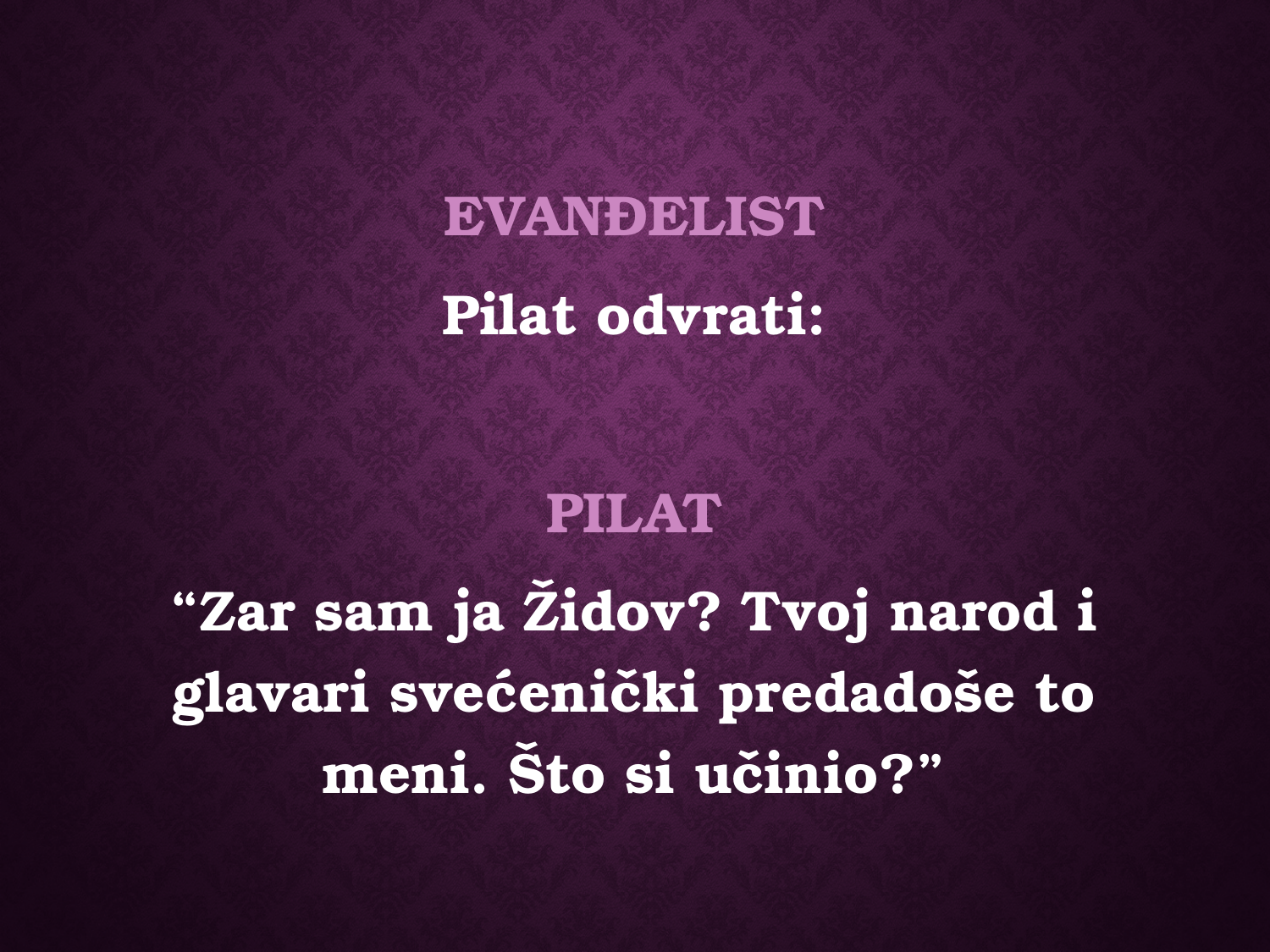

EVANĐELIST
Pilat odvrati:

PILAT
“Zar sam ja Židov? Tvoj narod i glavari svećenički predadoše to meni. Što si učinio?”